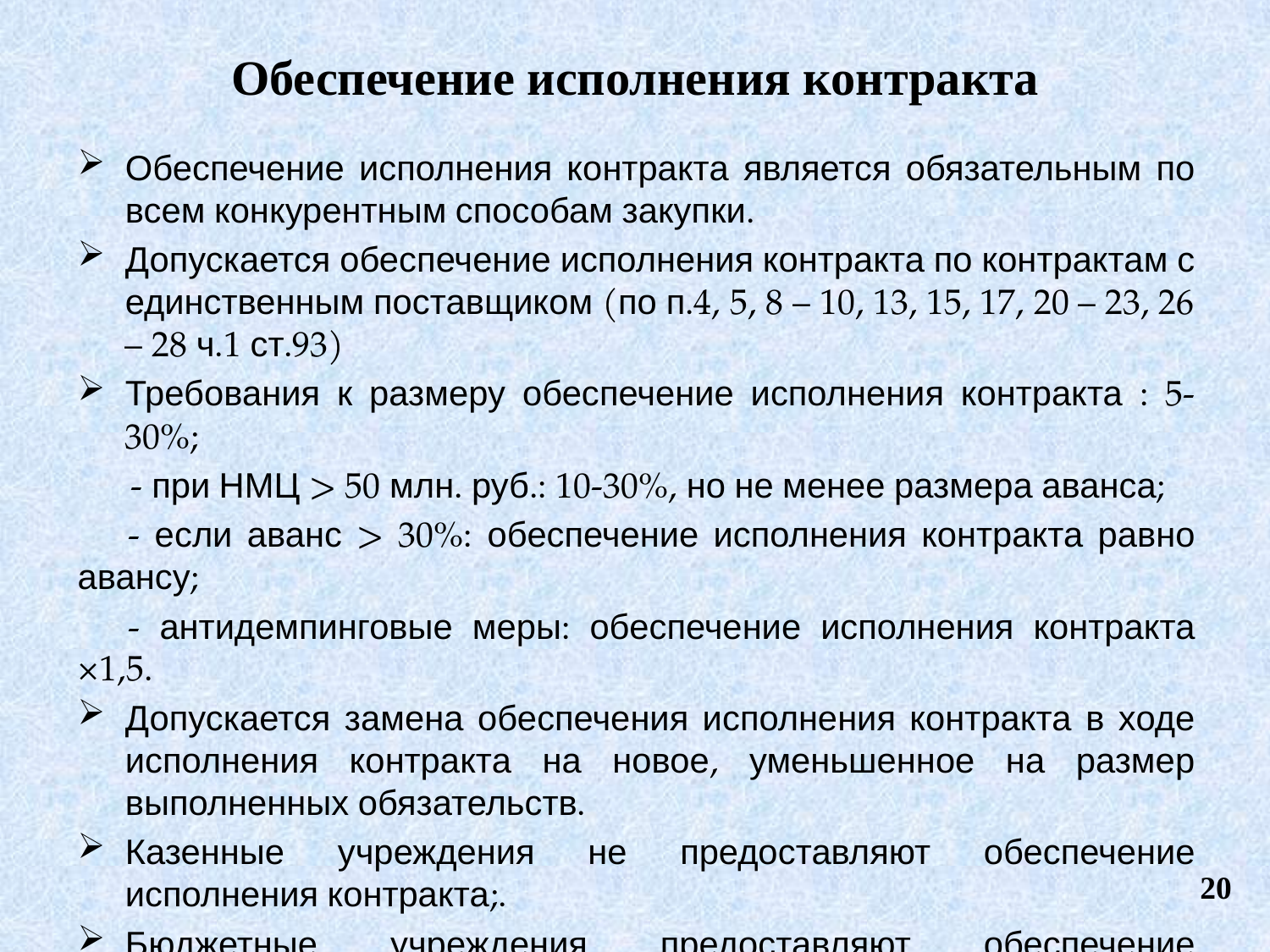

Обеспечение исполнения контракта
Обеспечение исполнения контракта является обязательным по всем конкурентным способам закупки.
Допускается обеспечение исполнения контракта по контрактам с единственным поставщиком (по п.4, 5, 8 – 10, 13, 15, 17, 20 – 23, 26 – 28 ч.1 ст.93)
Требования к размеру обеспечение исполнения контракта : 5-30%;
      - при НМЦ > 50 млн. руб.: 10-30%, но не менее размера аванса;
- если аванс > 30%: обеспечение исполнения контракта равно авансу;
- антидемпинговые меры: обеспечение исполнения контракта ×1,5.
Допускается замена обеспечения исполнения контракта в ходе исполнения контракта на новое, уменьшенное на размер выполненных обязательств.
Казенные учреждения не предоставляют обеспечение исполнения контракта;.
Бюджетные учреждения предоставляют обеспечение исполнения контракта.

20